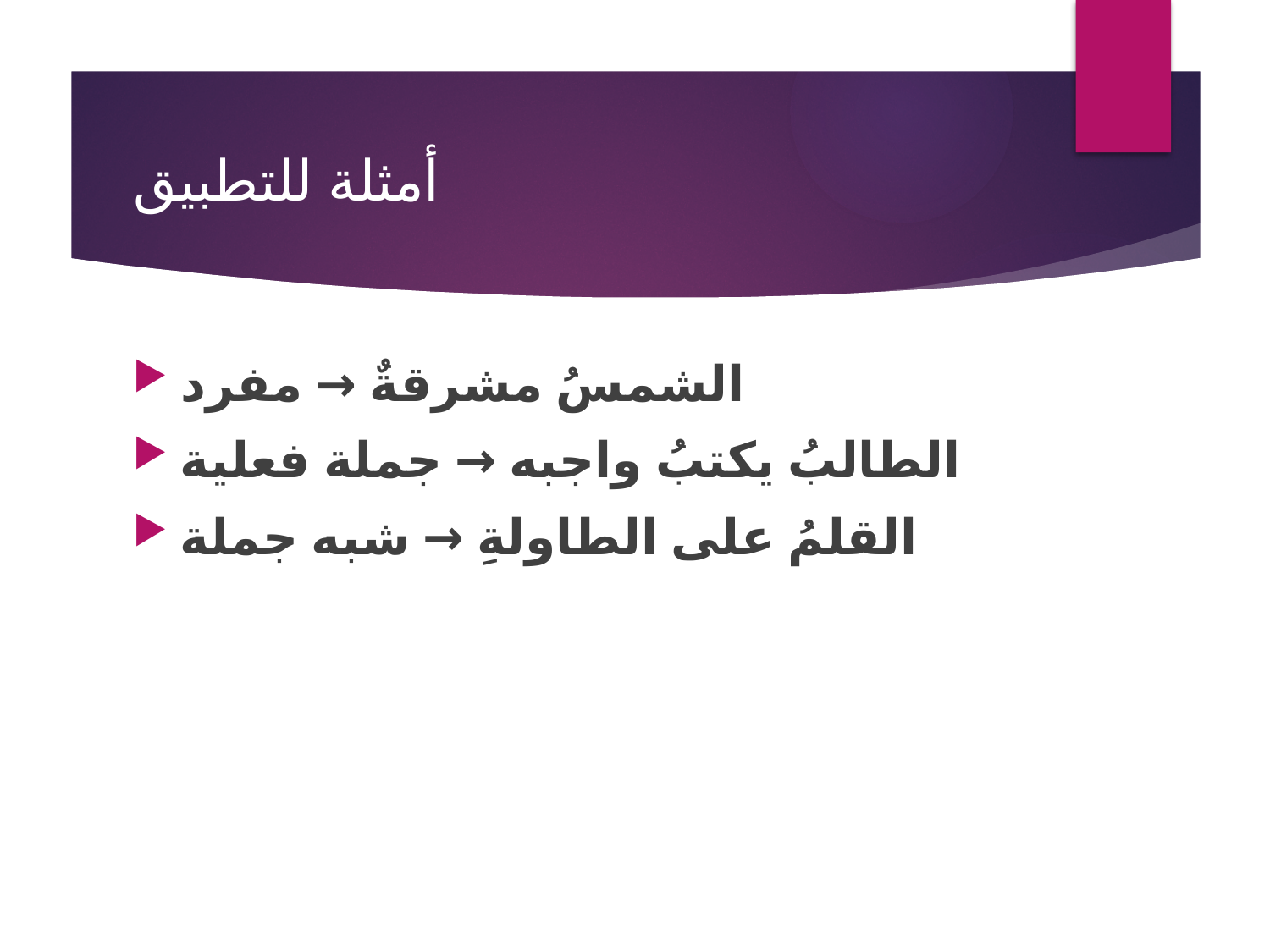

# أمثلة للتطبيق
الشمسُ مشرقةٌ → مفرد
الطالبُ يكتبُ واجبه → جملة فعلية
القلمُ على الطاولةِ → شبه جملة